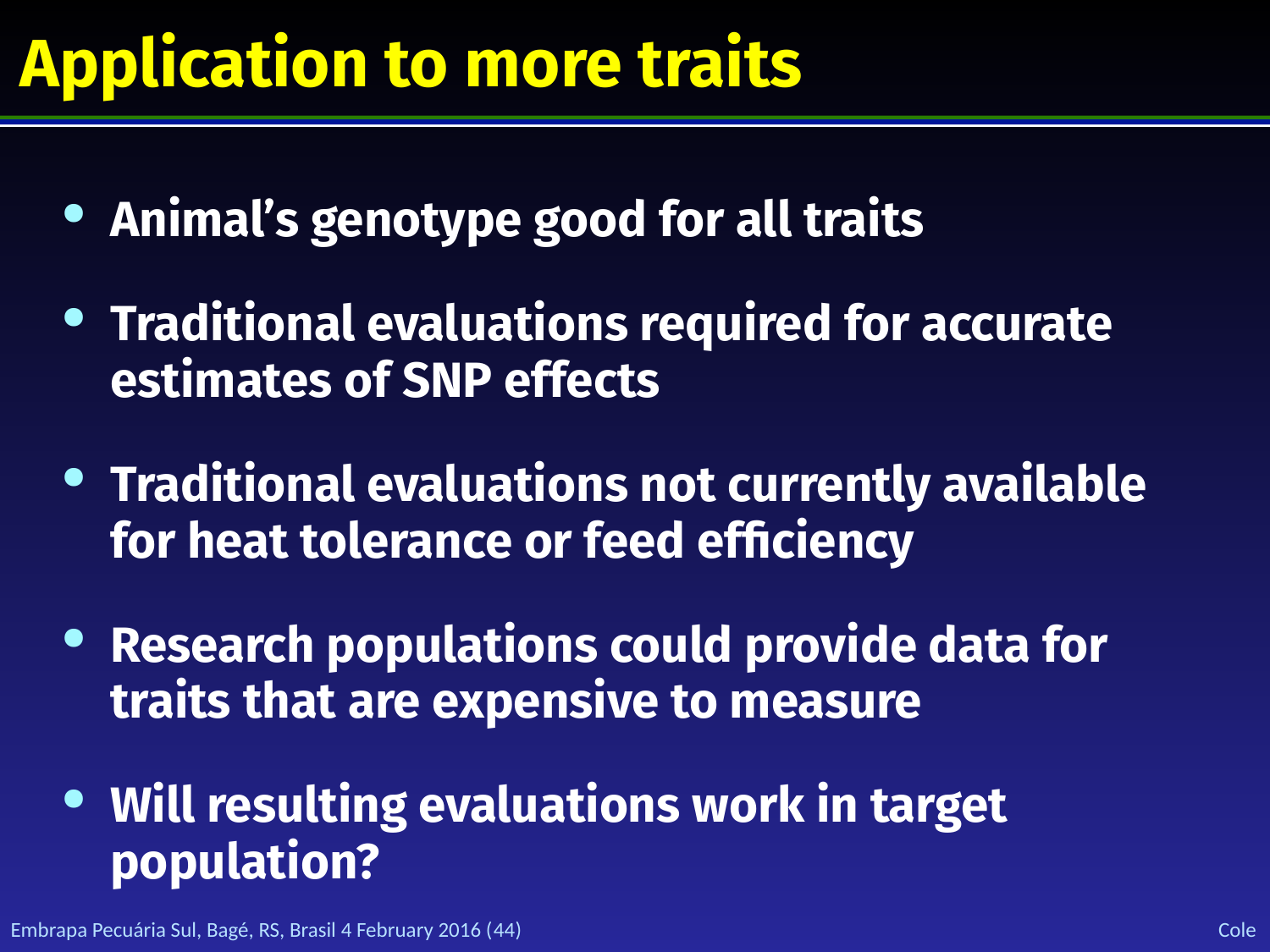

# Application to more traits
Animal’s genotype good for all traits
Traditional evaluations required for accurate estimates of SNP effects
Traditional evaluations not currently available for heat tolerance or feed efficiency
Research populations could provide data for traits that are expensive to measure
Will resulting evaluations work in target population?